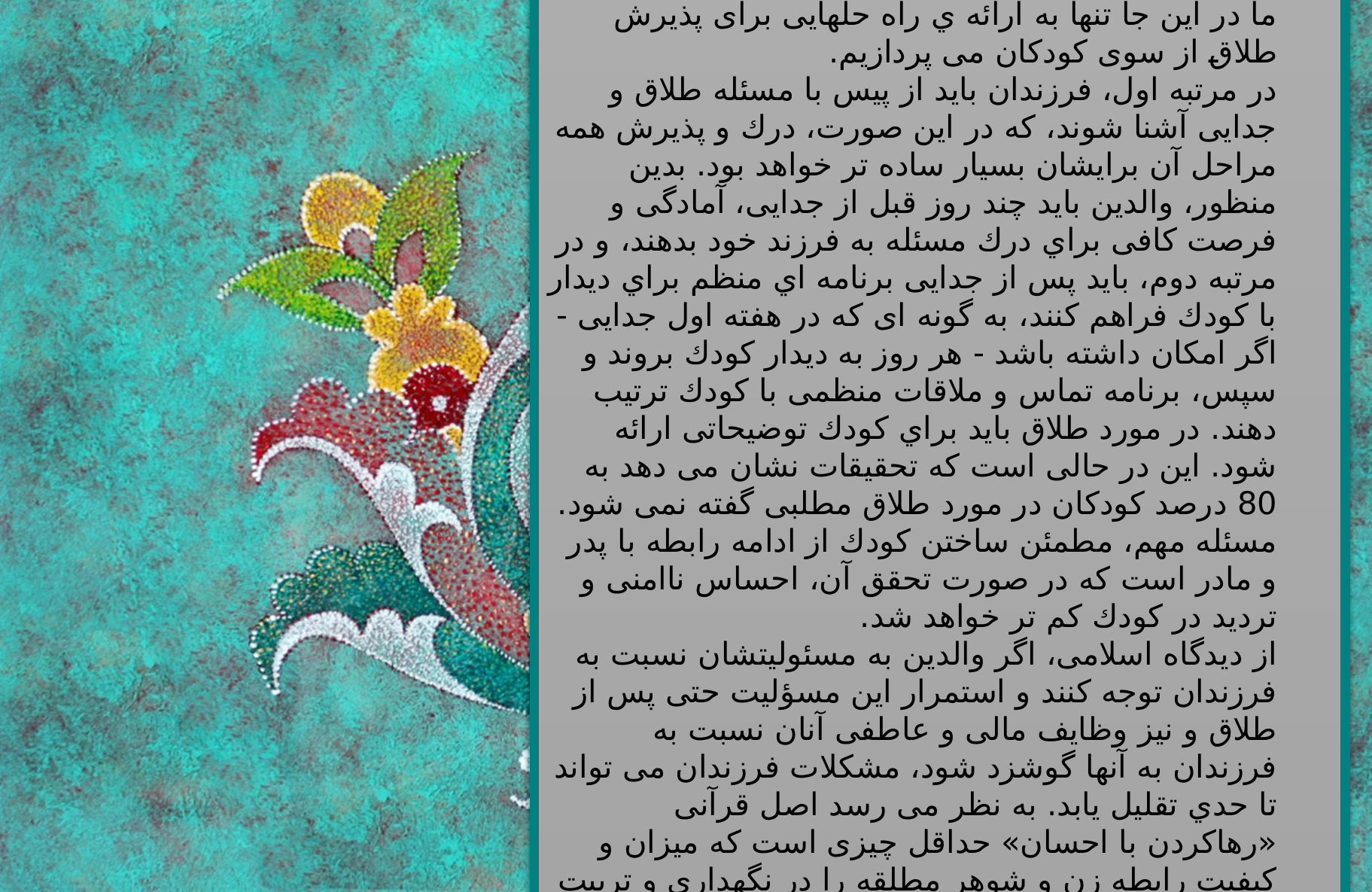

پرداختن به همه اين مشكلات، مجالى مستقل مى طلبد و ما در اين جا تنها به ارائه ي راه حلهايى براى پذيرش طلاق از سوى كودكان مى پردازيم.
در مرتبه اول، فرزندان بايد از پيس با مسئله طلاق و جدايى آشنا شوند، كه در اين صورت، درك و پذيرش همه مراحل آن برايشان بسيار ساده تر خواهد بود. بدين منظور، والدين بايد چند روز قبل از جدايى، آمادگى و فرصت كافى براي درك مسئله به فرزند خود بدهند، و در مرتبه دوم، بايد پس از جدايى برنامه اي منظم براي ديدار با كودك فراهم كنند، به گونه اى كه در هفته اول جدايى - اگر امكان داشته باشد - هر روز به ديدار كودك بروند و سپس، برنامه تماس و ملاقات منظمى با كودك ترتيب دهند. در مورد طلاق بايد براي كودك توضيحاتى ارائه شود. اين در حالى است كه تحقيقات نشان مى دهد به 80 درصد كودكان در مورد طلاق مطلبى گفته نمى شود. مسئله مهم، مطمئن ساختن كودك از ادامه رابطه با پدر و مادر است كه در صورت تحقق آن، احساس ناامنى و ترديد در كودك كم تر خواهد شد.
از ديدگاه اسلامى، اگر والدين به مسئوليتشان نسبت به فرزندان توجه كنند و استمرار اين مسؤليت حتى پس از طلاق و نيز وظايف مالى و عاطفى آنان نسبت به فرزندان به آنها گوشزد شود، مشكلات فرزندان مى تواند تا حدي تقليل يابد. به نظر مى رسد اصل قرآنى «رهاكردن با احسان» حداقل چيزى است كه ميزان و كيفيت رابطه زن و شوهر مطلقه را در نگهدارى و تربيت فرزند، حفظ و تقويت مى كند.